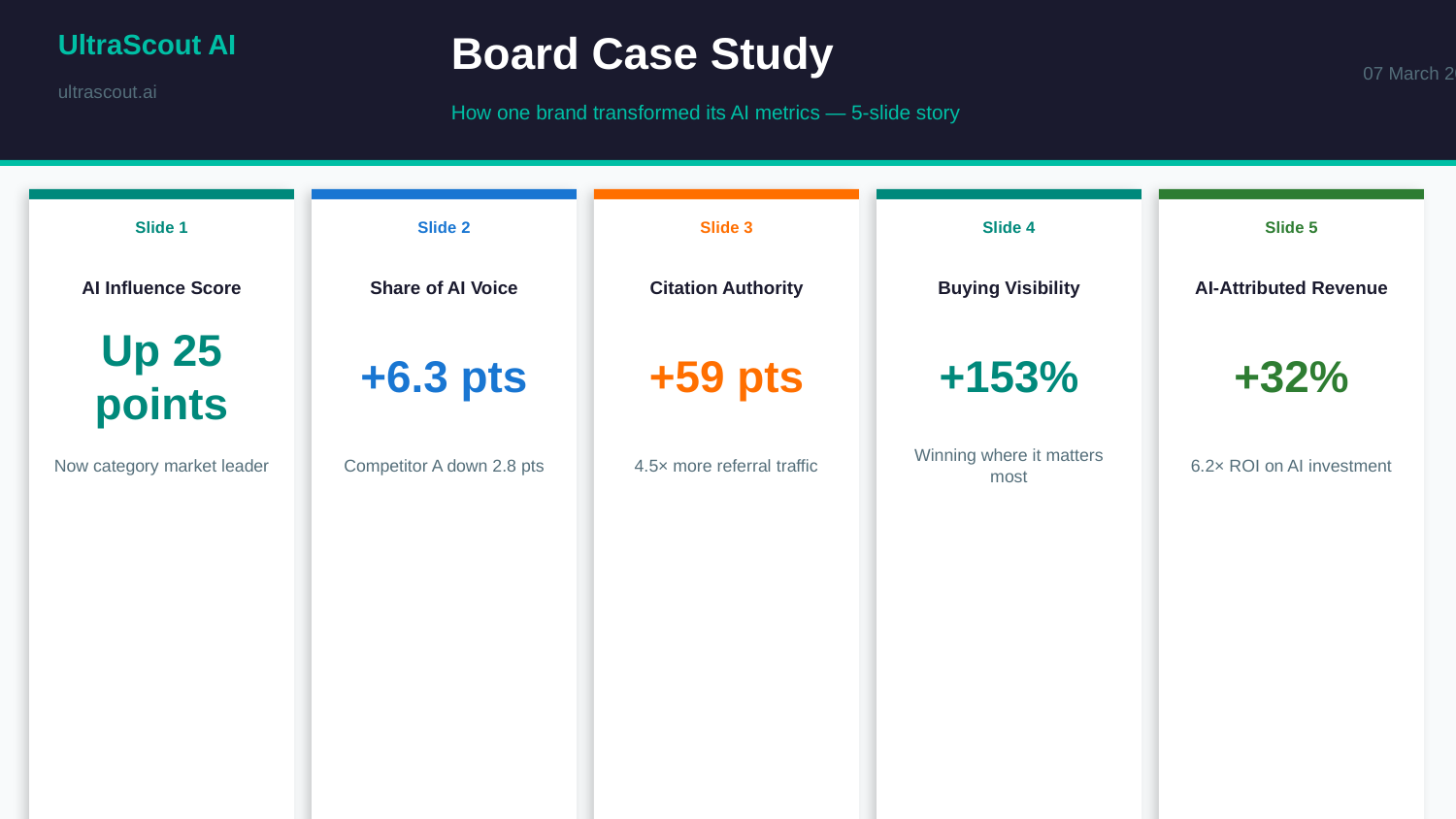

Board Case Study
UltraScout AI
07 March 2026
ultrascout.ai
How one brand transformed its AI metrics — 5-slide story

Slide 1
Slide 2
Slide 3
Slide 4
Slide 5
AI Influence Score
Share of AI Voice
Citation Authority
Buying Visibility
AI-Attributed Revenue
Up 25 points
+6.3 pts
+59 pts
+153%
+32%
Now category market leader
Competitor A down 2.8 pts
4.5× more referral traffic
Winning where it matters most
6.2× ROI on AI investment

OUTCOME: Board approved 3× budget increase for AI initiatives. CMO now leads monthly AI metrics review. Buying-intent visibility up 153%.

ultrascout.ai/downloads/ai-metrics-board-template.pptx  |  © 2026 UltraScout AI
11